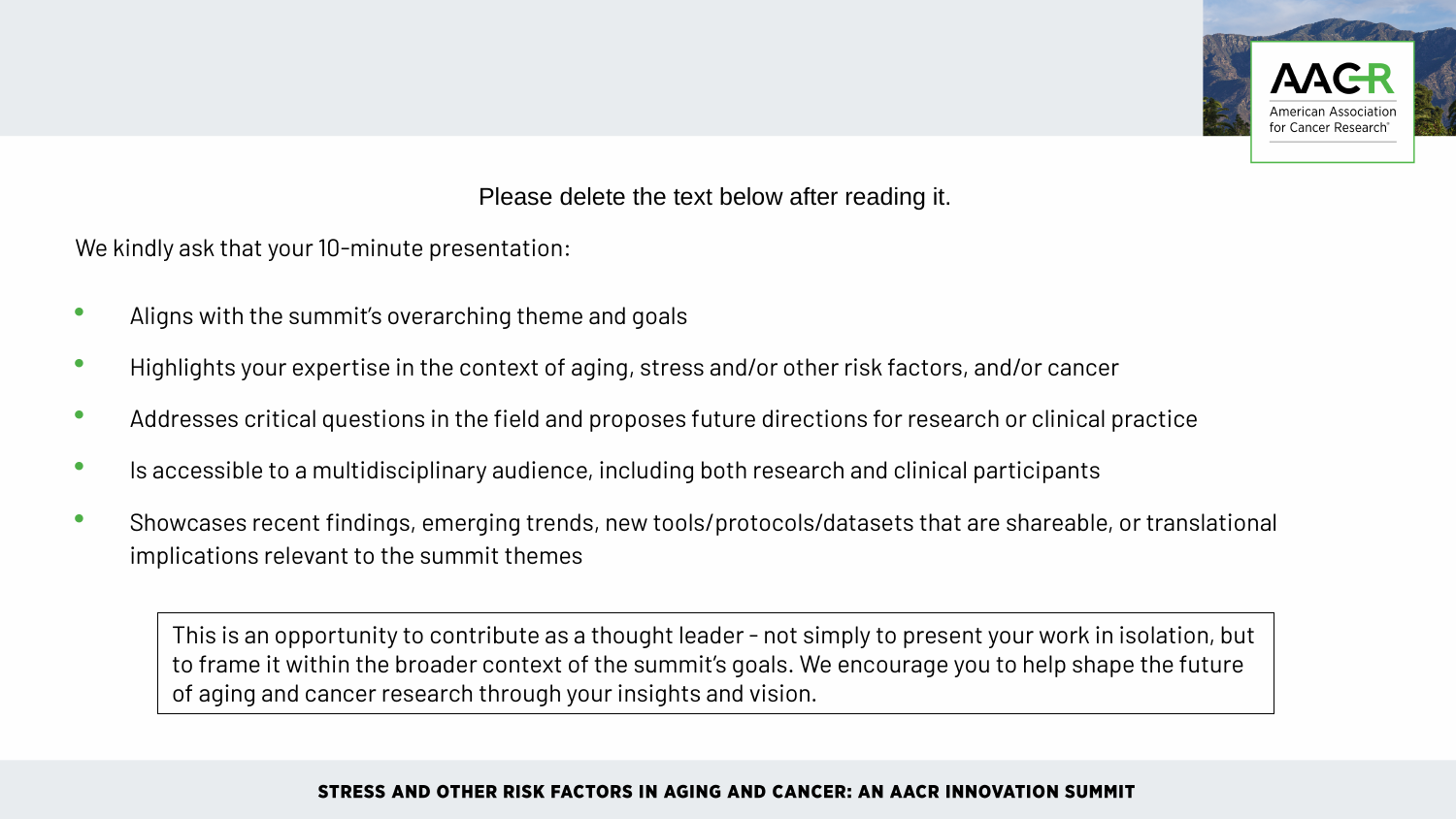

#
Please delete the text below after reading it.
We kindly ask that your 10-minute presentation:
Aligns with the summit’s overarching theme and goals
Highlights your expertise in the context of aging, stress and/or other risk factors, and/or cancer
Addresses critical questions in the field and proposes future directions for research or clinical practice
Is accessible to a multidisciplinary audience, including both research and clinical participants
Showcases recent findings, emerging trends, new tools/protocols/datasets that are shareable, or translational implications relevant to the summit themes

This is an opportunity to contribute as a thought leader - not simply to present your work in isolation, but to frame it within the broader context of the summit’s goals. We encourage you to help shape the future of aging and cancer research through your insights and vision.